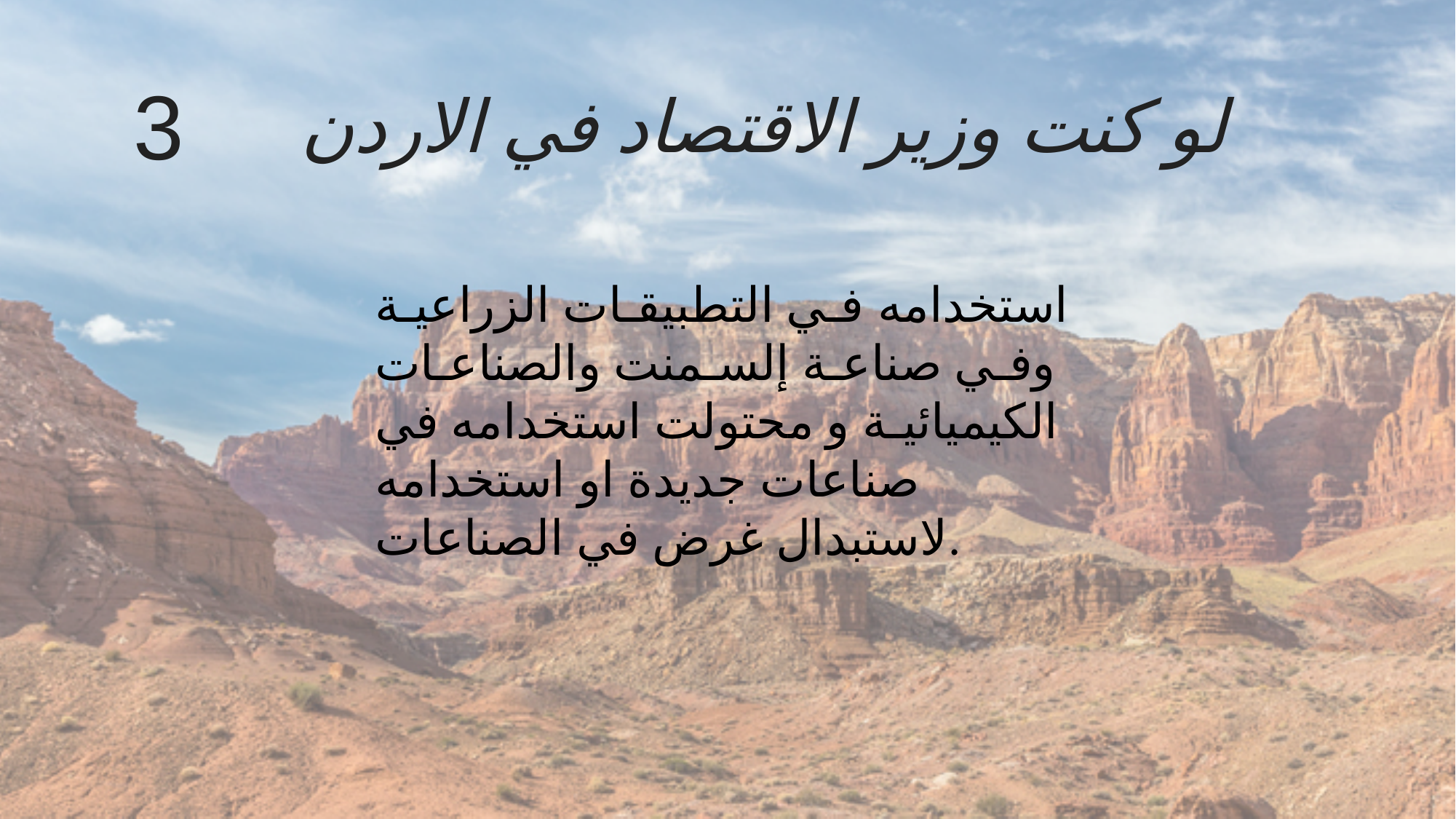

2

3
لو كنت وزير الاقتصاد في الاردن
استخدامه فـي التطبيقـات الزراعيـة وفـي صناعـة إلسـمنت والصناعـات الكيميائيـة و محتولت استخدامه في صناعات جديدة او استخدامه لاستبدال غرض في الصناعات.
4